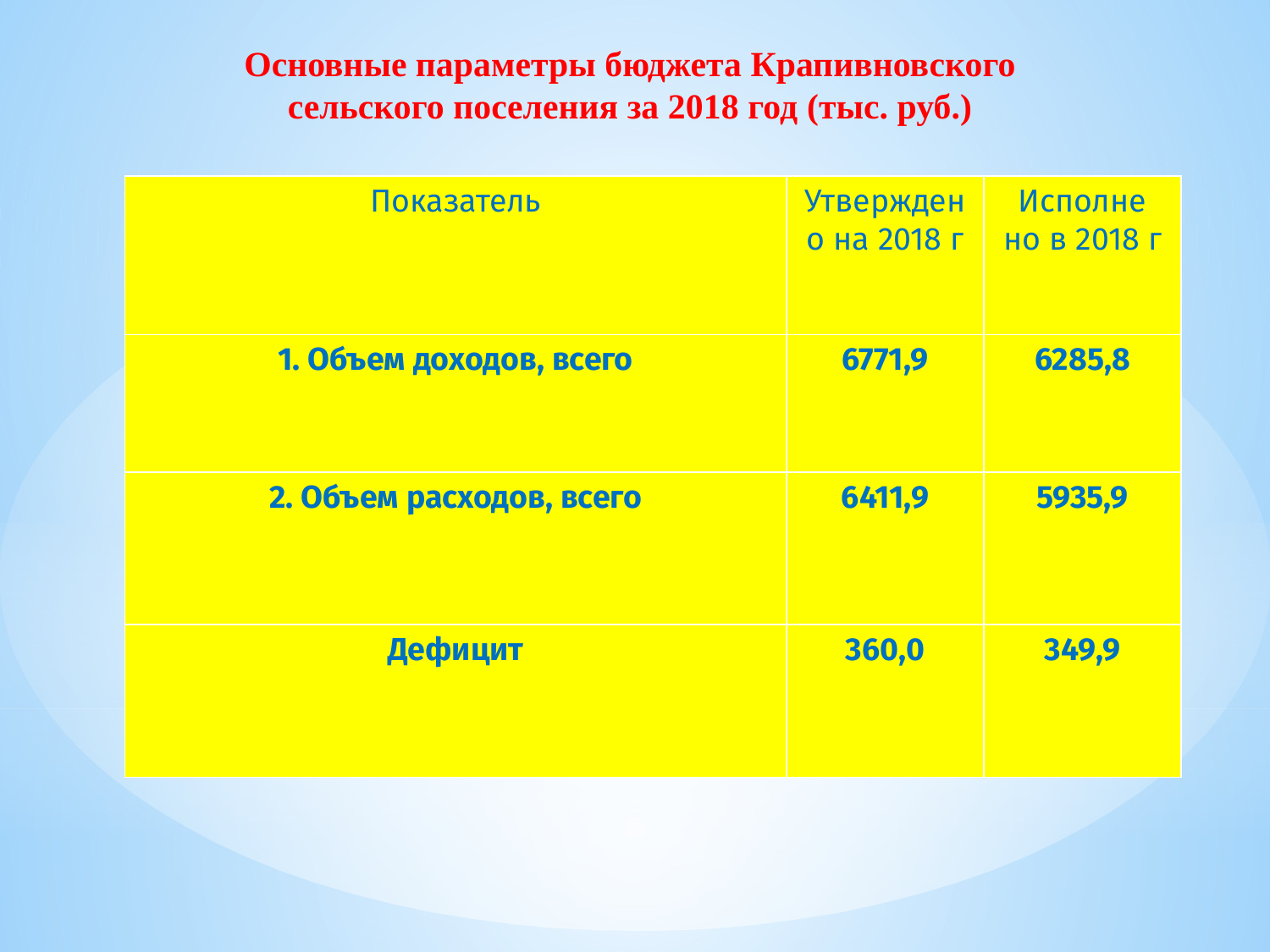

Основные параметры бюджета Крапивновского
сельского поселения за 2018 год (тыс. руб.)
| Показатель | Утверждено на 2018 г | Исполне но в 2018 г |
| --- | --- | --- |
| 1. Объем доходов, всего | 6771,9 | 6285,8 |
| 2. Объем расходов, всего | 6411,9 | 5935,9 |
| Дефицит | 360,0 | 349,9 |